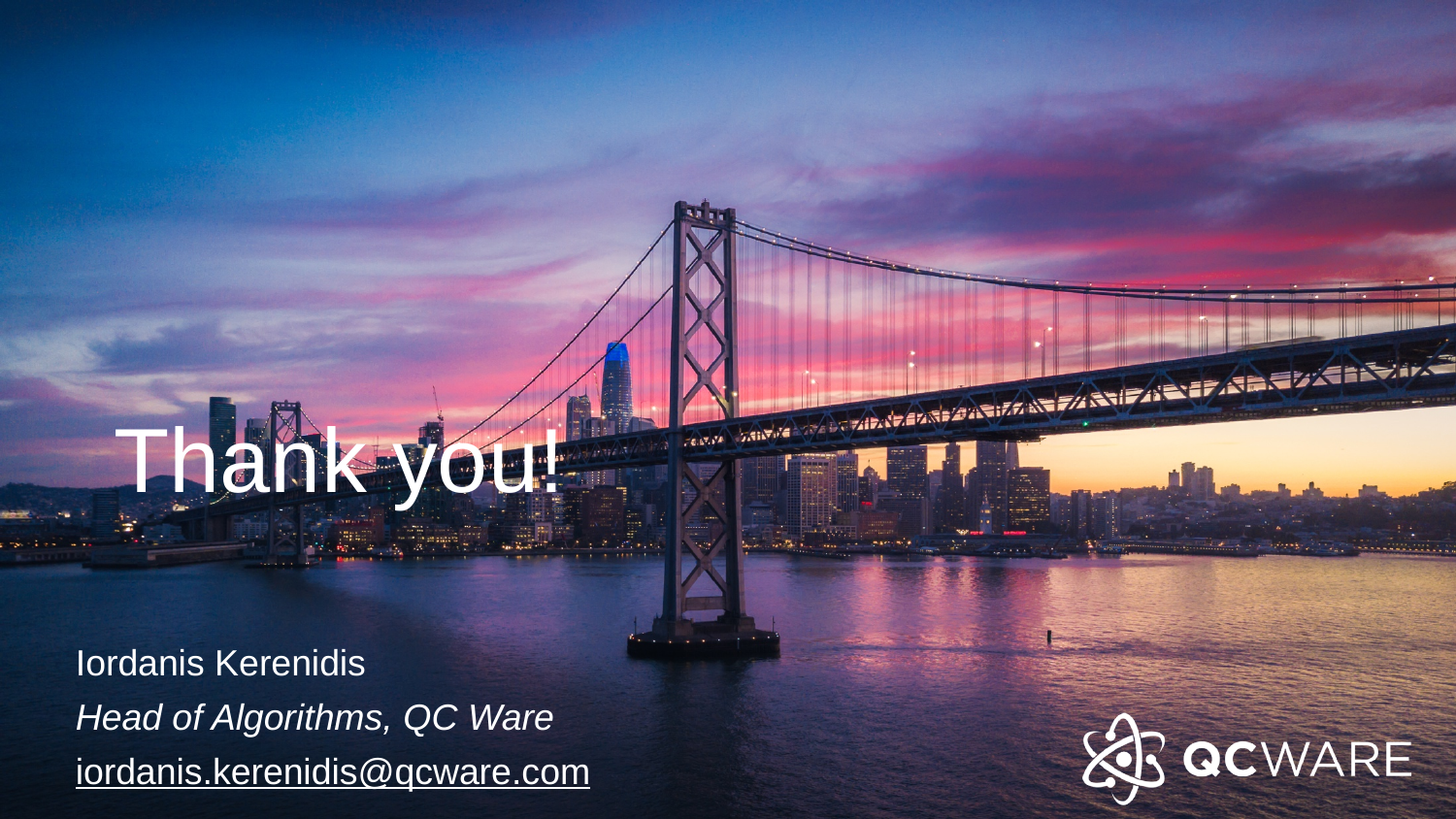

# Thank you!
Iordanis Kerenidis
Head of Algorithms, QC Ware
iordanis.kerenidis@qcware.com